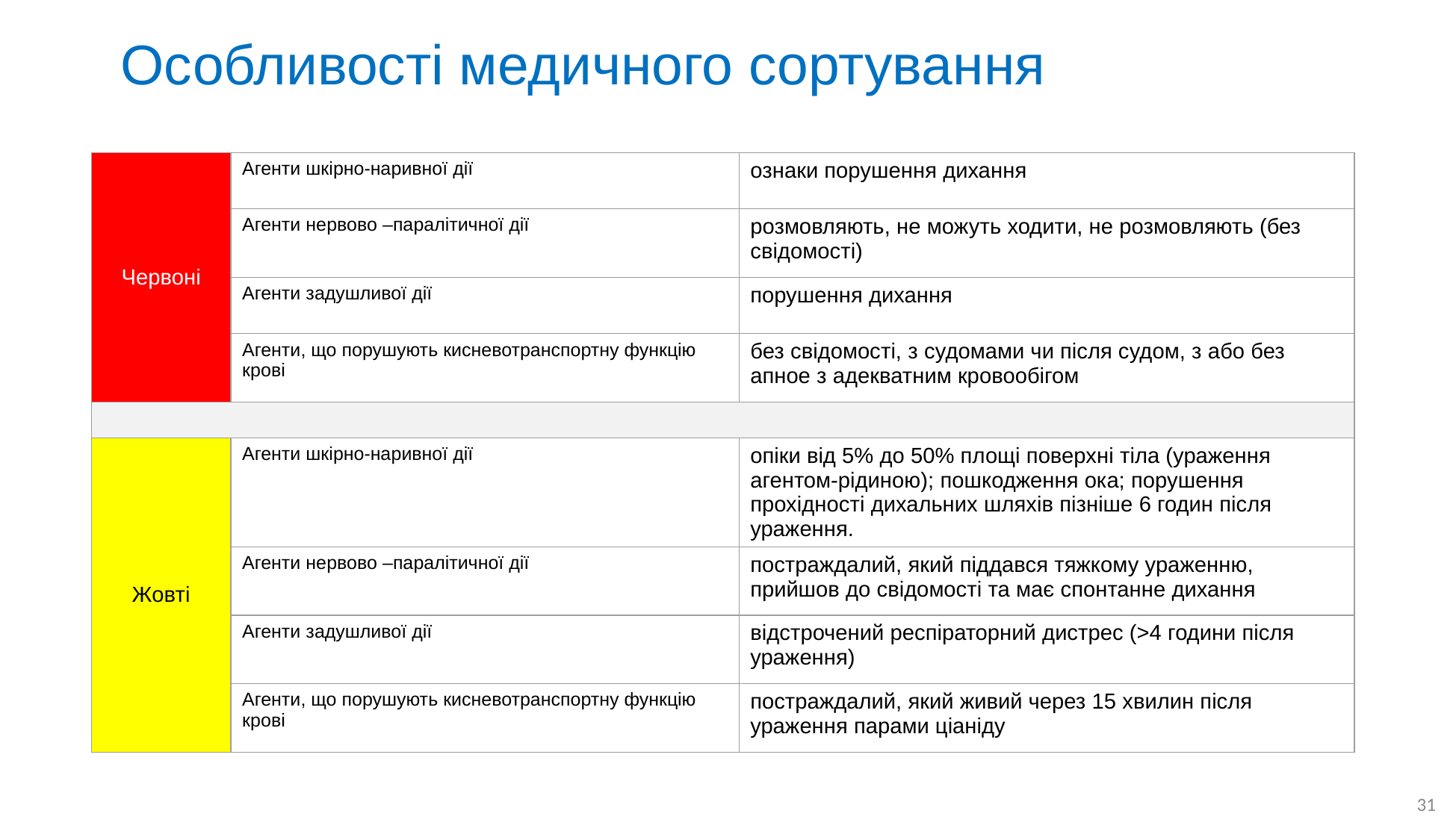

# Особливості медичного сортування
| Червоні | Агенти шкірно-наривної дії | ознаки порушення дихання |
| --- | --- | --- |
|  | Агенти нервово –паралітичної дії | розмовляють, не можуть ходити, не розмовляють (без свідомості) |
|  | Агенти задушливої дії | порушення дихання |
|  | Агенти, що порушують кисневотранспортну функцію крові | без свідомості, з судомами чи після судом, з або без апное з адекватним кровообігом |
|  |  |  |
| Жовті | Агенти шкірно-наривної дії | опіки від 5% до 50% площі поверхні тіла (ураження агентом-рідиною); пошкодження ока; порушення прохідності дихальних шляхів пізніше 6 годин після ураження. |
|  | Агенти нервово –паралітичної дії | постраждалий, який піддався тяжкому ураженню, прийшов до свідомості та має спонтанне дихання |
|  | Агенти задушливої дії | відстрочений респіраторний дистрес (>4 години після ураження) |
|  | Агенти, що порушують кисневотранспортну функцію крові | постраждалий, який живий через 15 хвилин після ураження парами ціаніду |

31